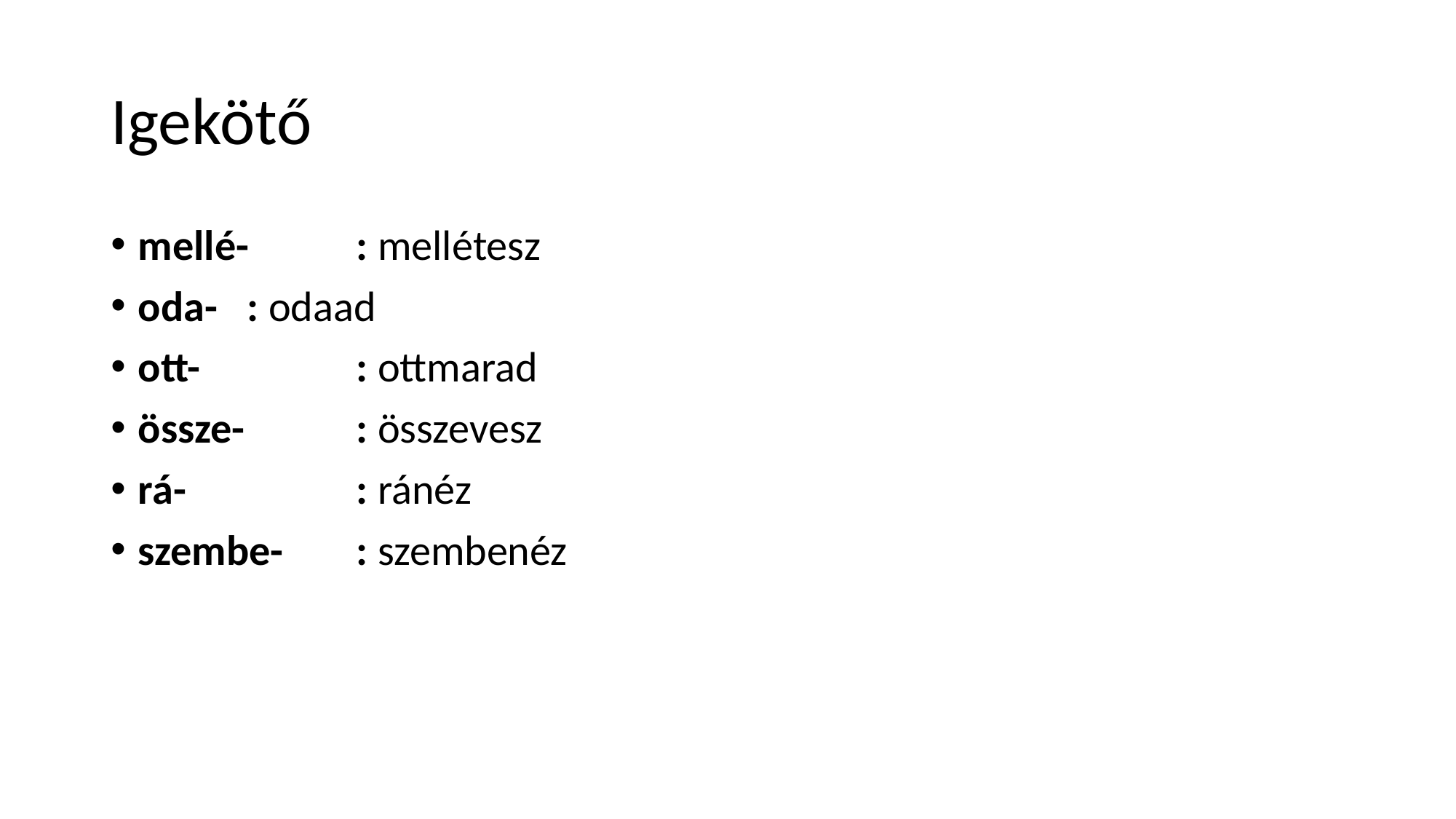

# Igekötő
mellé-	: mellétesz
oda- 	: odaad
ott-		: ottmarad
össze- 	: összevesz
rá-		: ránéz
szembe-	: szembenéz